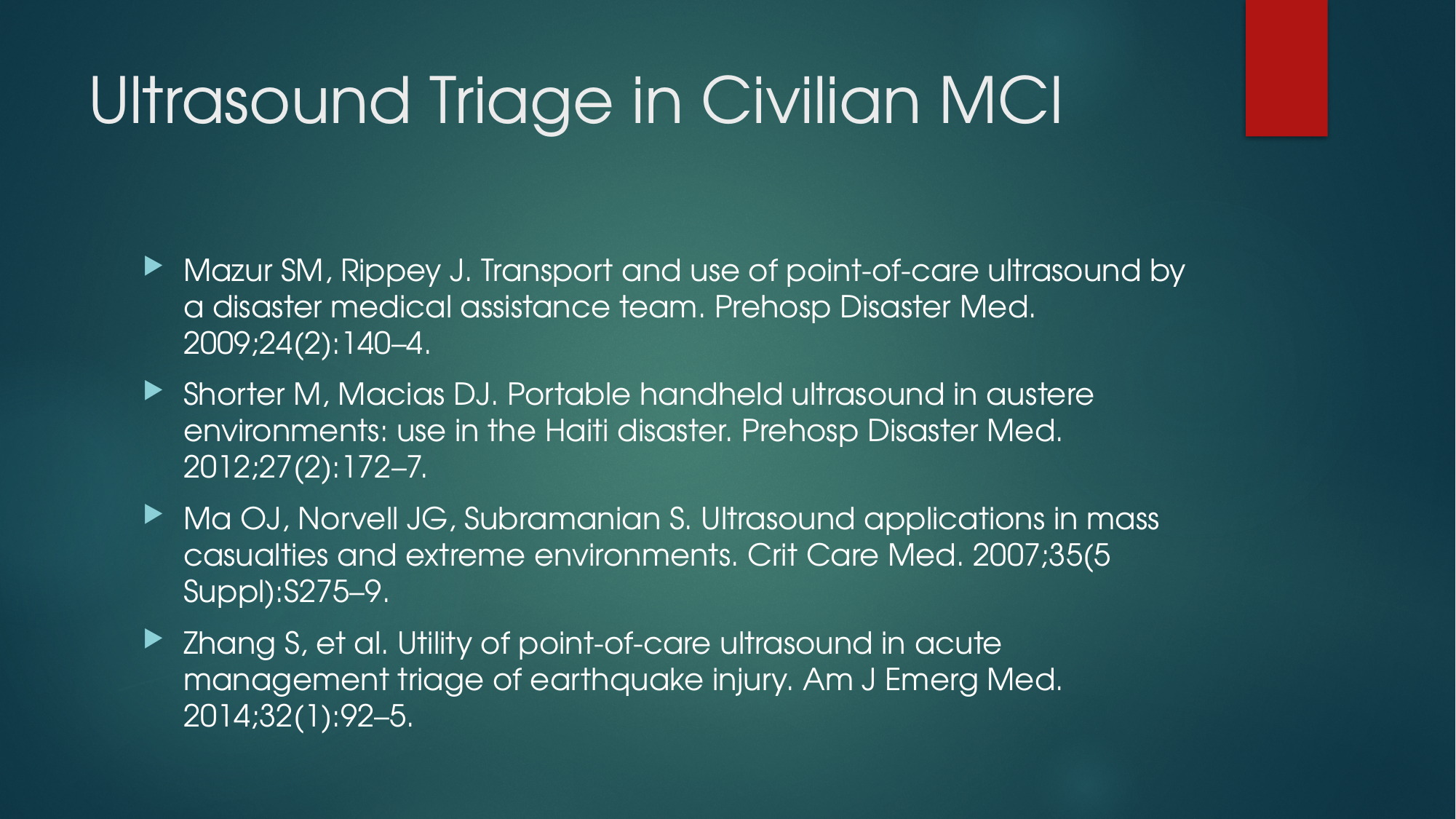

# Ultrasound Triage in Civilian MCI
Mazur SM, Rippey J. Transport and use of point-of-care ultrasound by a disaster medical assistance team. Prehosp Disaster Med. 2009;24(2):140–4.
Shorter M, Macias DJ. Portable handheld ultrasound in austere environments: use in the Haiti disaster. Prehosp Disaster Med. 2012;27(2):172–7.
Ma OJ, Norvell JG, Subramanian S. Ultrasound applications in mass casualties and extreme environments. Crit Care Med. 2007;35(5 Suppl):S275–9.
Zhang S, et al. Utility of point-of-care ultrasound in acute management triage of earthquake injury. Am J Emerg Med. 2014;32(1):92–5.